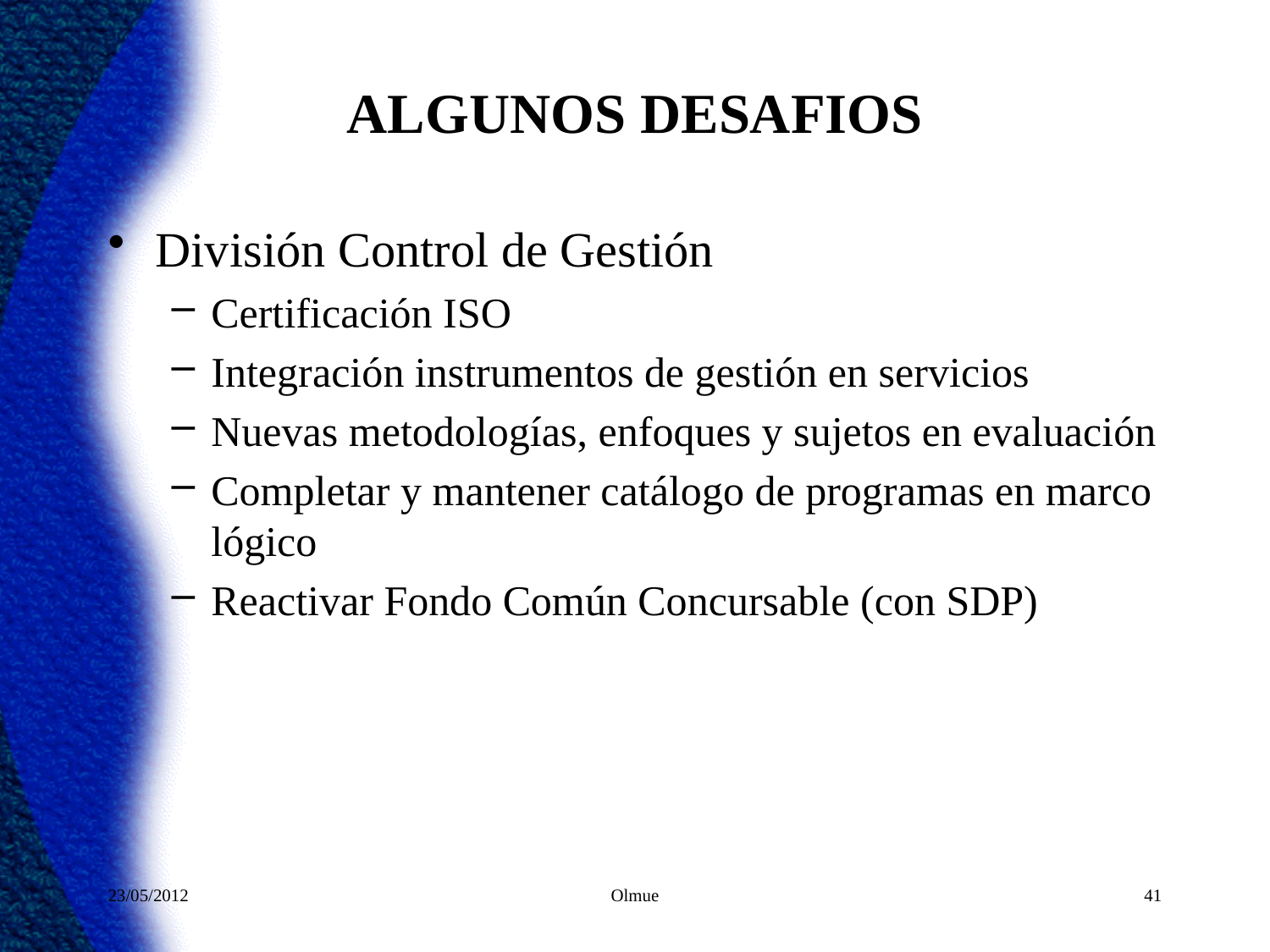

# ALGUNOS DESAFIOS
División Control de Gestión
Certificación ISO
Integración instrumentos de gestión en servicios
Nuevas metodologías, enfoques y sujetos en evaluación
Completar y mantener catálogo de programas en marco lógico
Reactivar Fondo Común Concursable (con SDP)

23/05/2012
Olmue
41